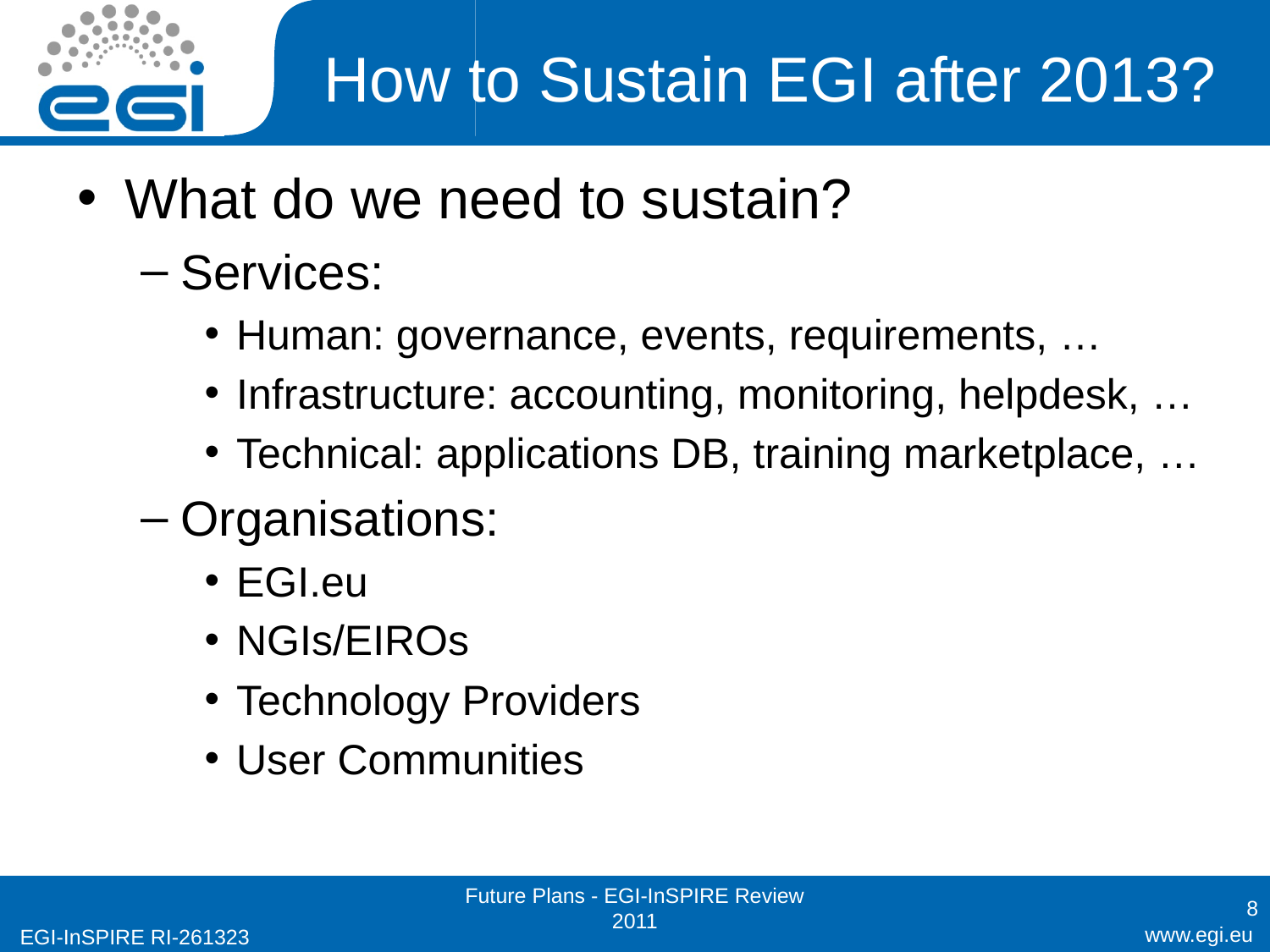

# How to Sustain EGI after 2013?
What do we need to sustain?
Services:
Human: governance, events, requirements, …
Infrastructure: accounting, monitoring, helpdesk, …
Technical: applications DB, training marketplace, …
Organisations:
EGI.eu
NGIs/EIROs
Technology Providers
User Communities
Future Plans - EGI-InSPIRE Review 2011
8